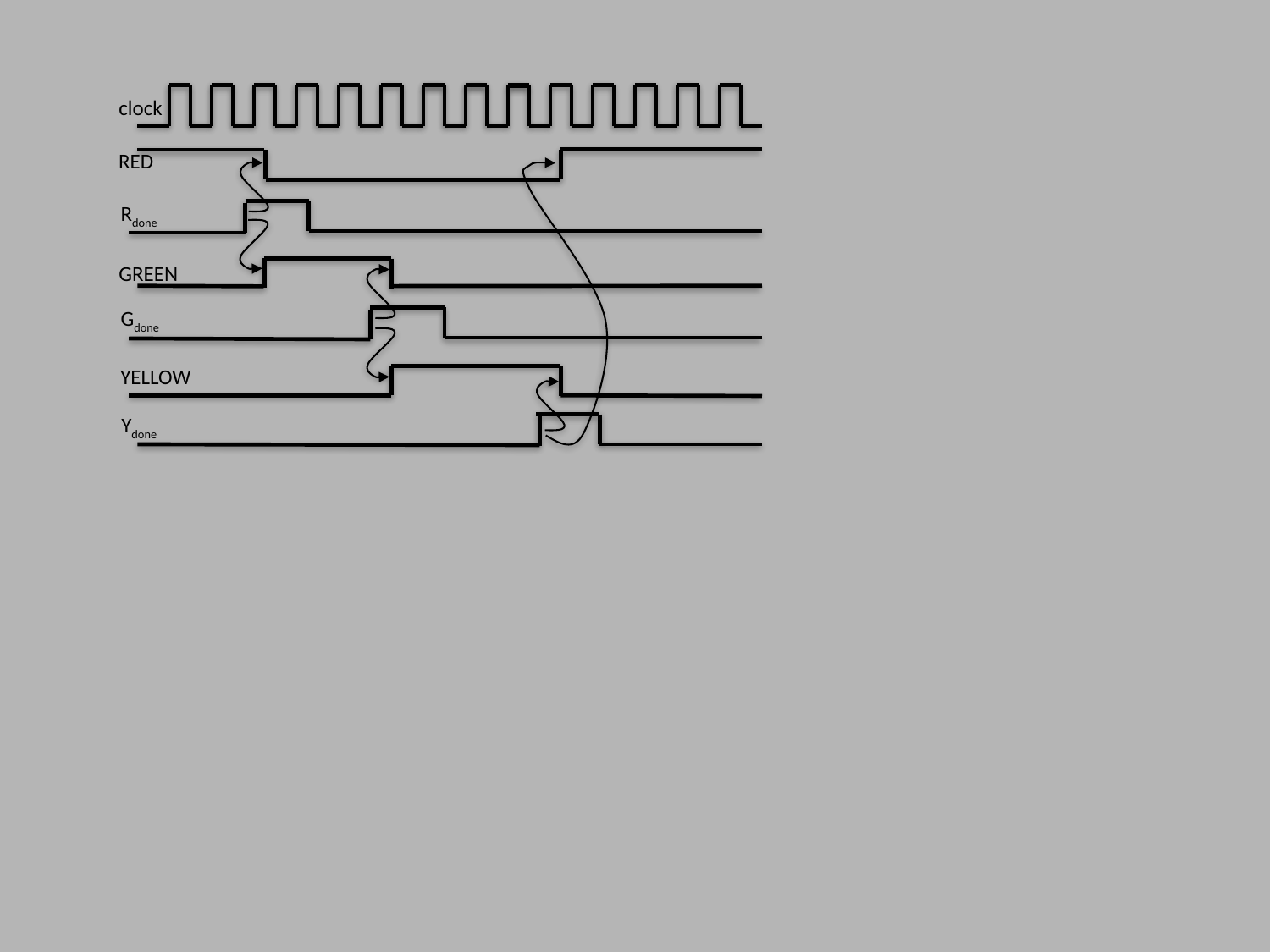

clock
RED

Rdone

GREEN

Gdone

YELLOW

Ydone